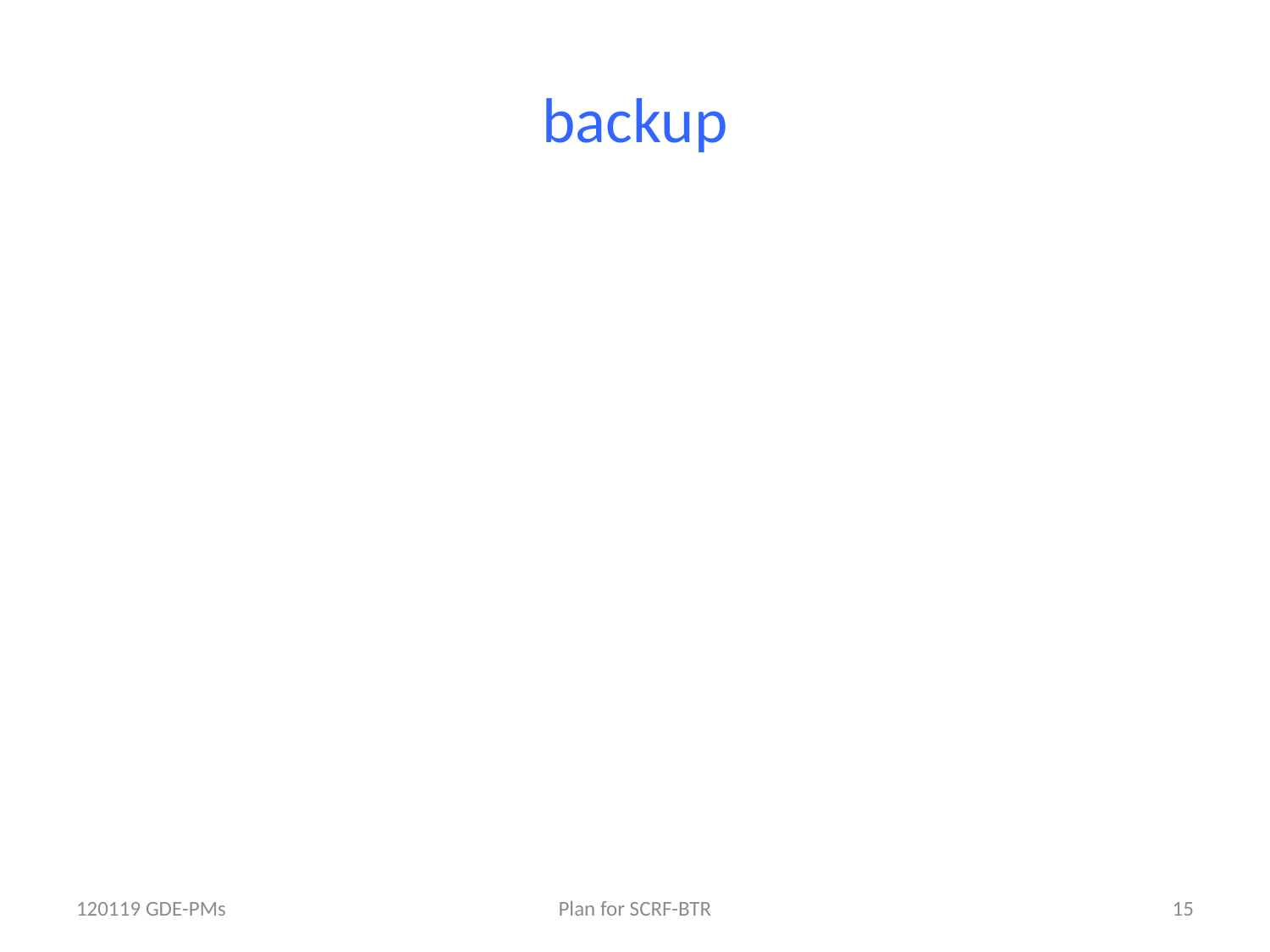

# backup

120119 GDE-PMs
Plan for SCRF-BTR
15